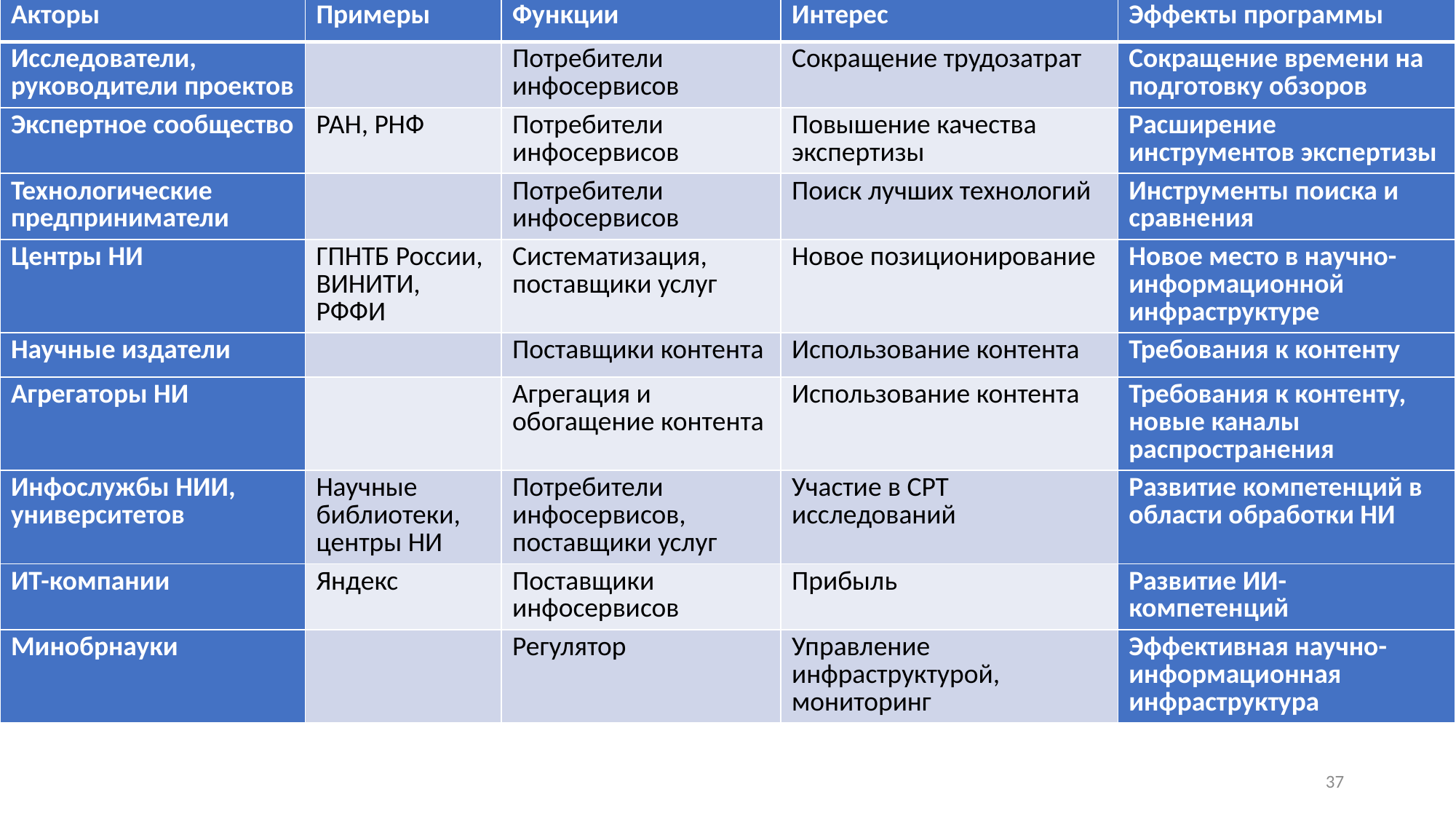

| Акторы | Примеры | Функции | Интерес | Эффекты программы |
| --- | --- | --- | --- | --- |
| Исследователи, руководители проектов |  | Потребители инфосервисов | Сокращение трудозатрат | Сокращение времени на подготовку обзоров |
| Экспертное сообщество | РАН, РНФ | Потребители инфосервисов | Повышение качества экспертизы | Расширение инструментов экспертизы |
| Технологические предприниматели |  | Потребители инфосервисов | Поиск лучших технологий | Инструменты поиска и сравнения |
| Центры НИ | ГПНТБ России, ВИНИТИ, РФФИ | Систематизация, поставщики услуг | Новое позиционирование | Новое место в научно-информационной инфраструктуре |
| Научные издатели |  | Поставщики контента | Использование контента | Требования к контенту |
| Агрегаторы НИ |  | Агрегация и обогащение контента | Использование контента | Требования к контенту, новые каналы распространения |
| Инфослужбы НИИ, университетов | Научные библиотеки, центры НИ | Потребители инфосервисов, поставщики услуг | Участие в СРТ исследований | Развитие компетенций в области обработки НИ |
| ИТ-компании | Яндекс | Поставщики инфосервисов | Прибыль | Развитие ИИ-компетенций |
| Минобрнауки |  | Регулятор | Управление инфраструктурой, мониторинг | Эффективная научно-информационная инфраструктура |
37